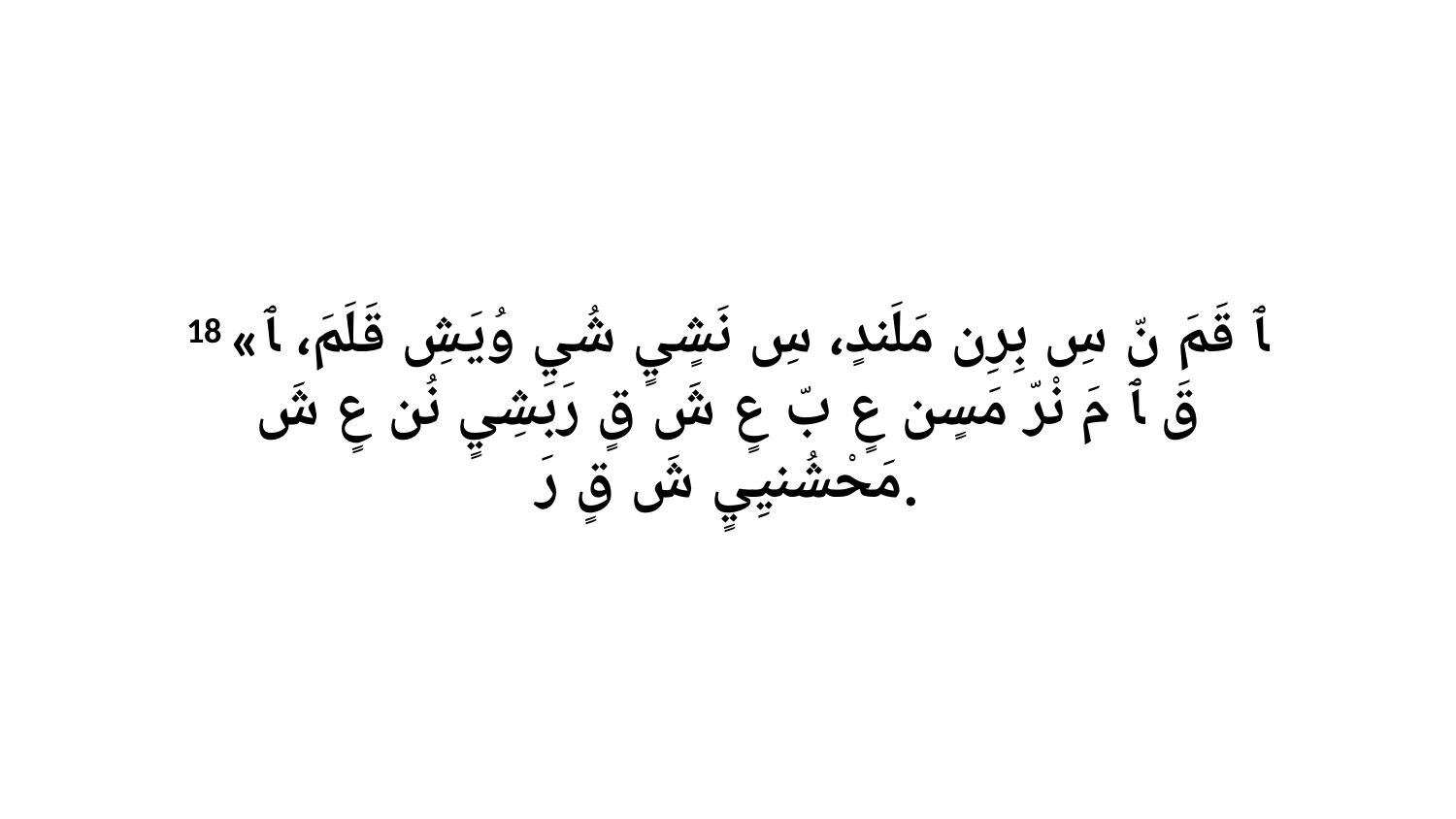

18 «ﭑ قَمَ نّ سِ بِرِن مَلَندٍ، سِ نَشٍيٍ شُي وُيَشِ قَلَمَ، ﭑ قَ ﭑ مَ نْرّ مَسٍن عٍ بّ عٍ شَ قٍ رَبَشِيٍ نُن عٍ شَ مَحْشُنيِيٍ شَ قٍ رَ.